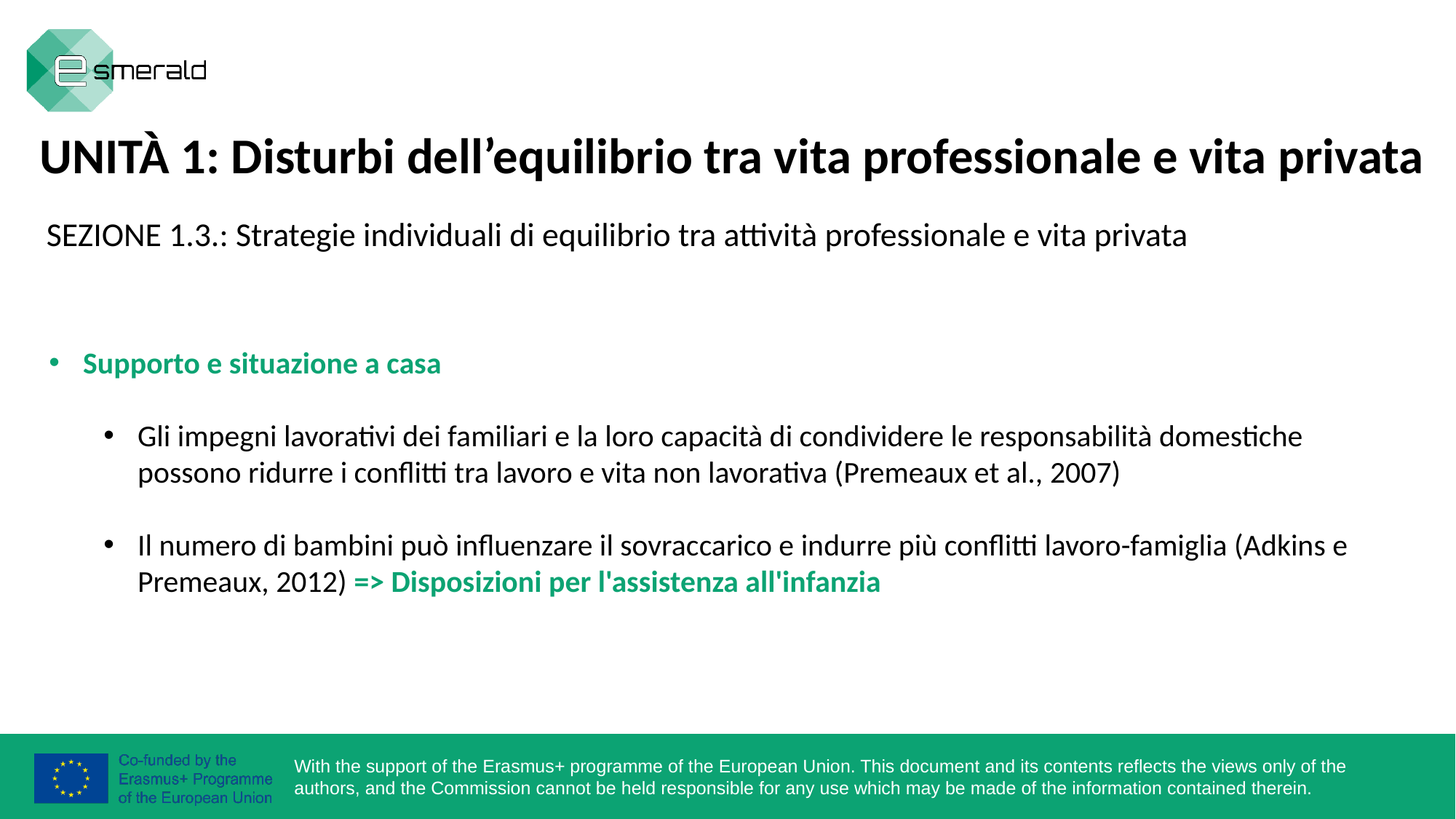

UNITÀ 1: Disturbi dell’equilibrio tra vita professionale e vita privata
SEZIONE 1.3.: Strategie individuali di equilibrio tra attività professionale e vita privata

Supporto e situazione a casa

Gli impegni lavorativi dei familiari e la loro capacità di condividere le responsabilità domestiche possono ridurre i conflitti tra lavoro e vita non lavorativa (Premeaux et al., 2007)

Il numero di bambini può influenzare il sovraccarico e indurre più conflitti lavoro-famiglia (Adkins e Premeaux, 2012) => Disposizioni per l'assistenza all'infanzia